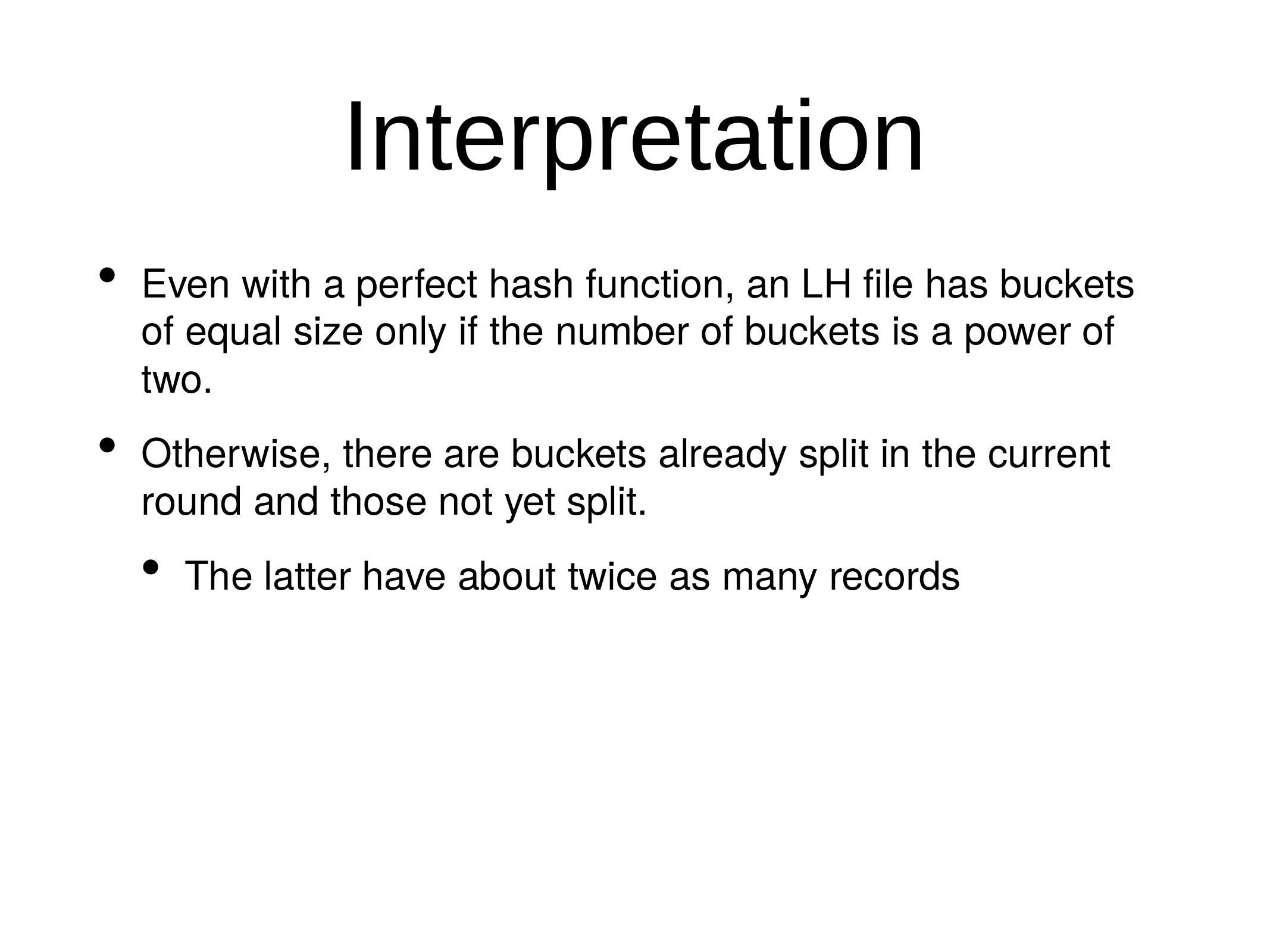

# Interpretation
Even with a perfect hash function, an LH file has buckets of equal size only if the number of buckets is a power of two.
Otherwise, there are buckets already split in the current round and those not yet split.
The latter have about twice as many records